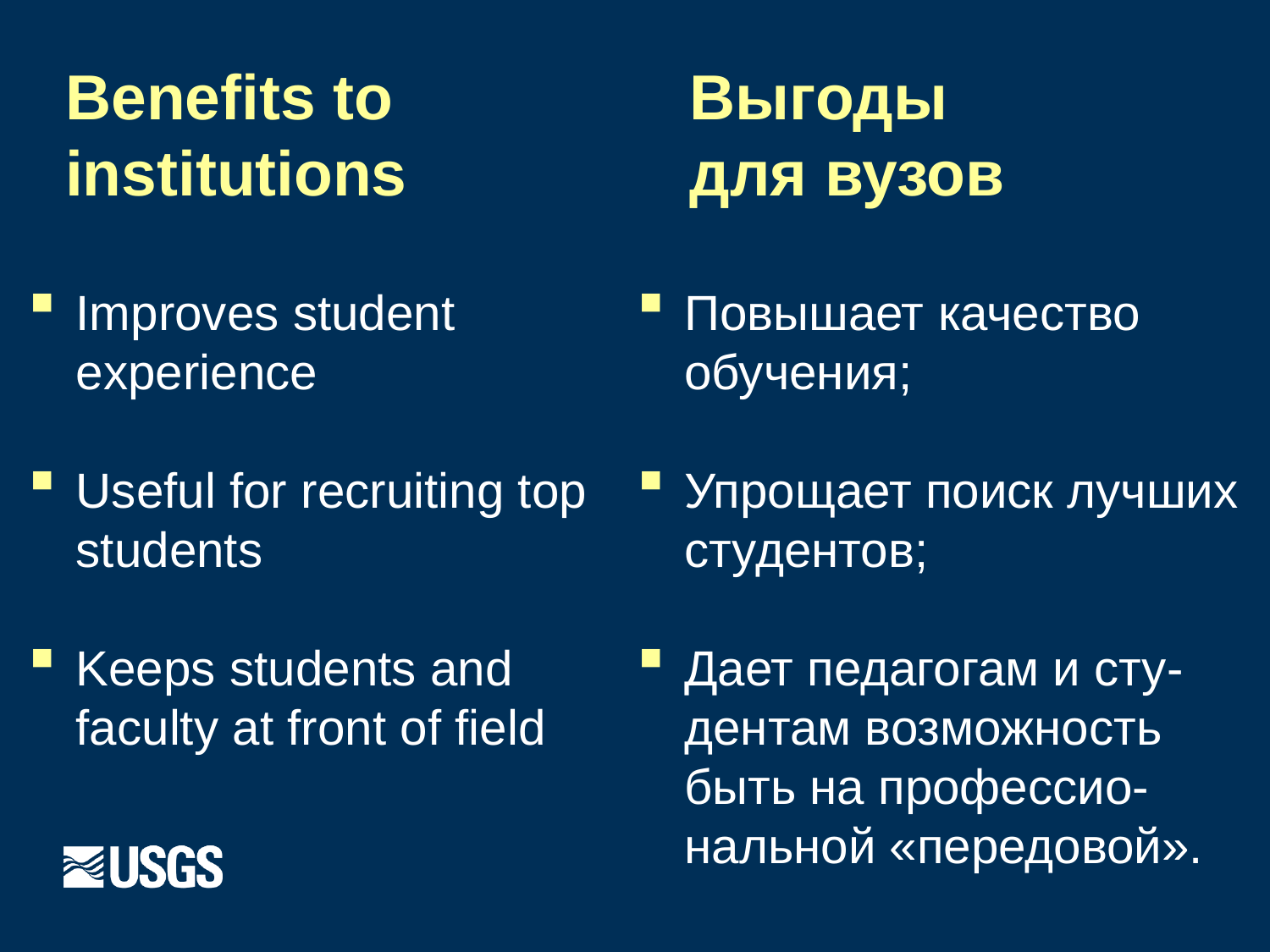

# Benefits to institutions
Выгоды
для вузов
Improves student experience

Useful for recruiting top students

Keeps students and faculty at front of field
Повышает качество обучения;

Упрощает поиск лучших студентов;

Дает педагогам и сту-дентам возможность быть на профессио-нальной «передовой».